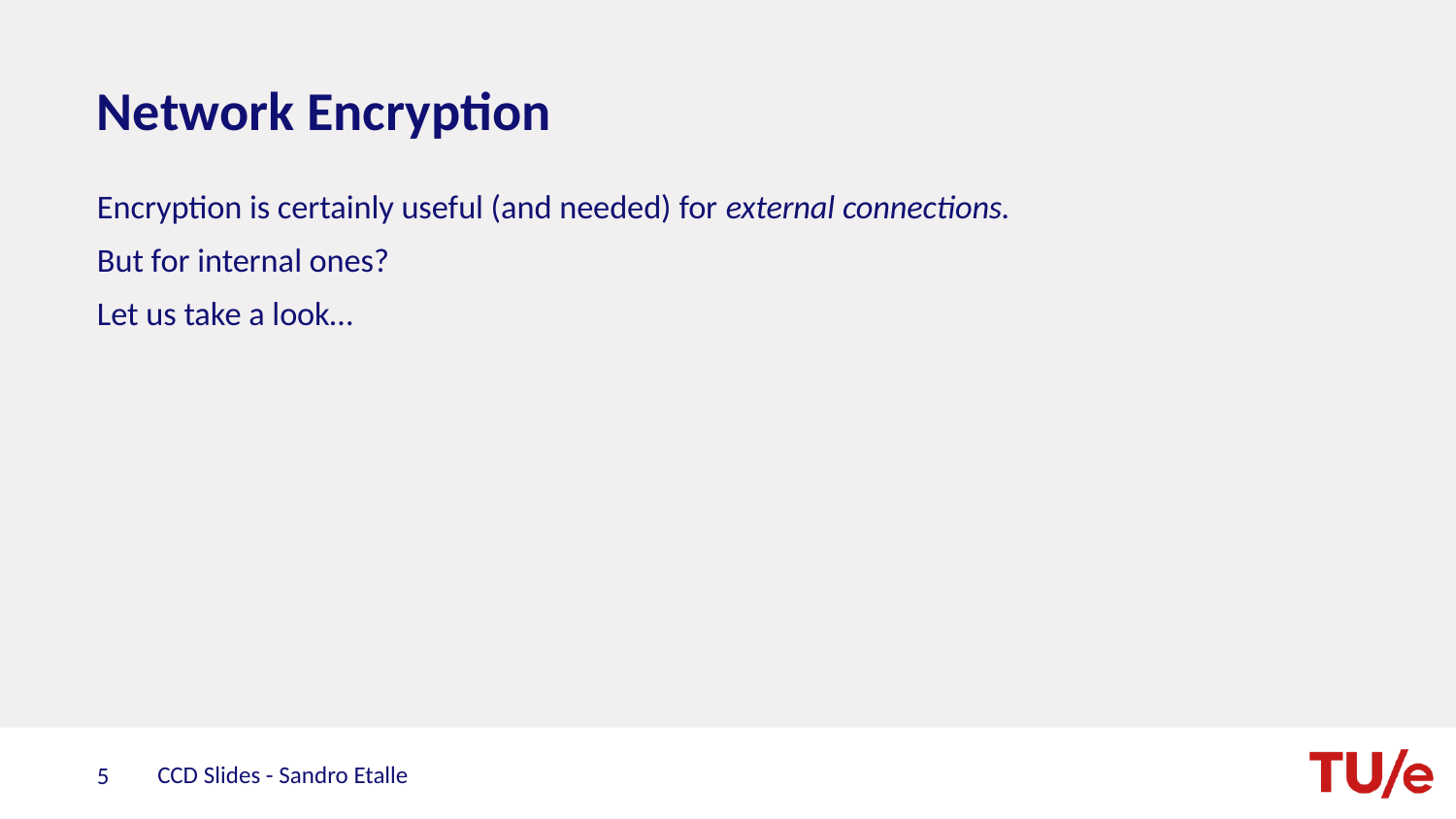

# Network Encryption
Encryption is certainly useful (and needed) for external connections.
But for internal ones?
Let us take a look…
CCD Slides - Sandro Etalle
5